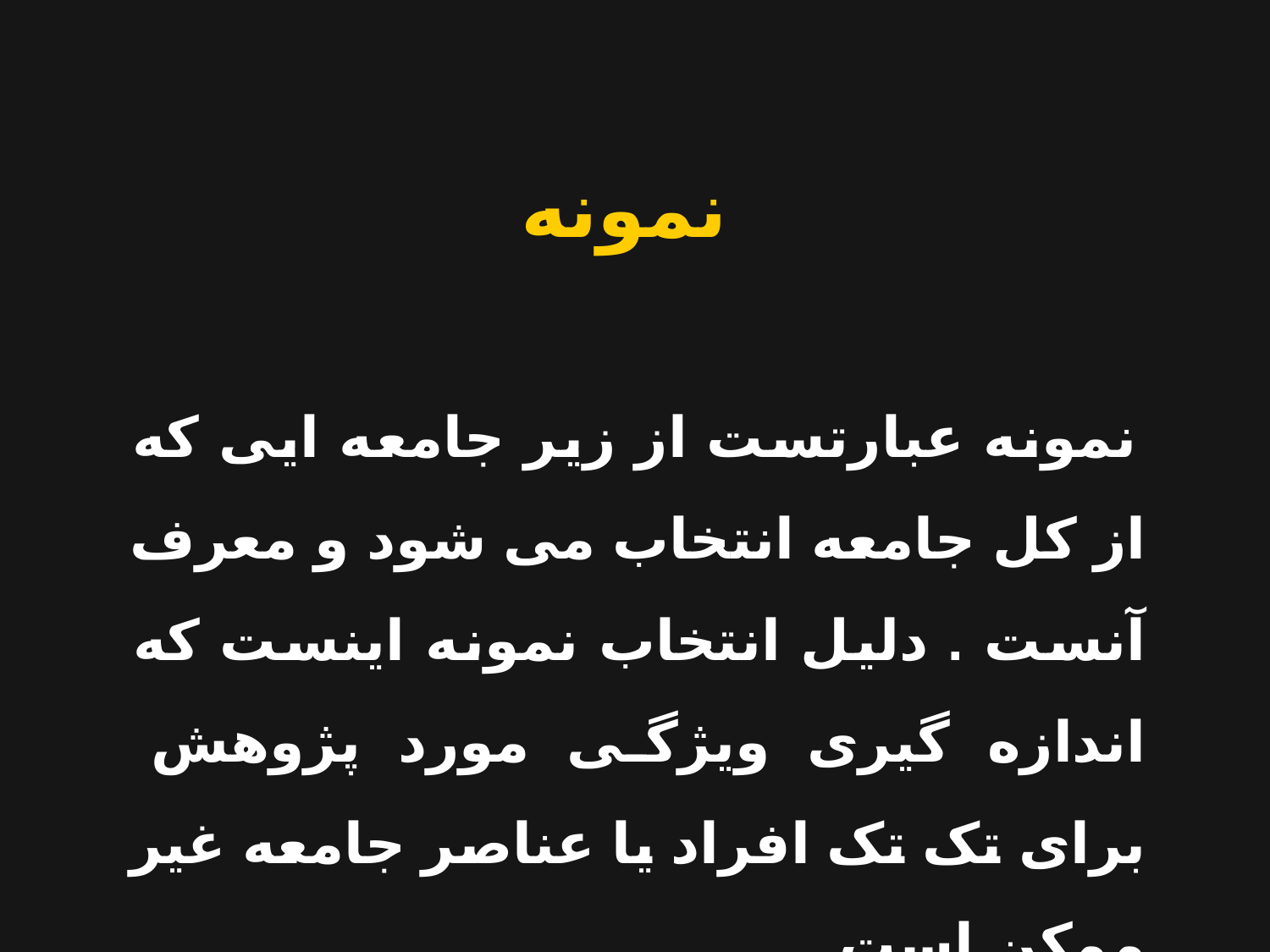

نمونه
   نمونه عبارتست از زیر جامعه ایی که از کل جامعه انتخاب می شود و معرف آنست . دلیل انتخاب نمونه اینست که اندازه گیری ویژگی مورد پژوهش برای تک تک افراد یا عناصر جامعه غیر ممکن است